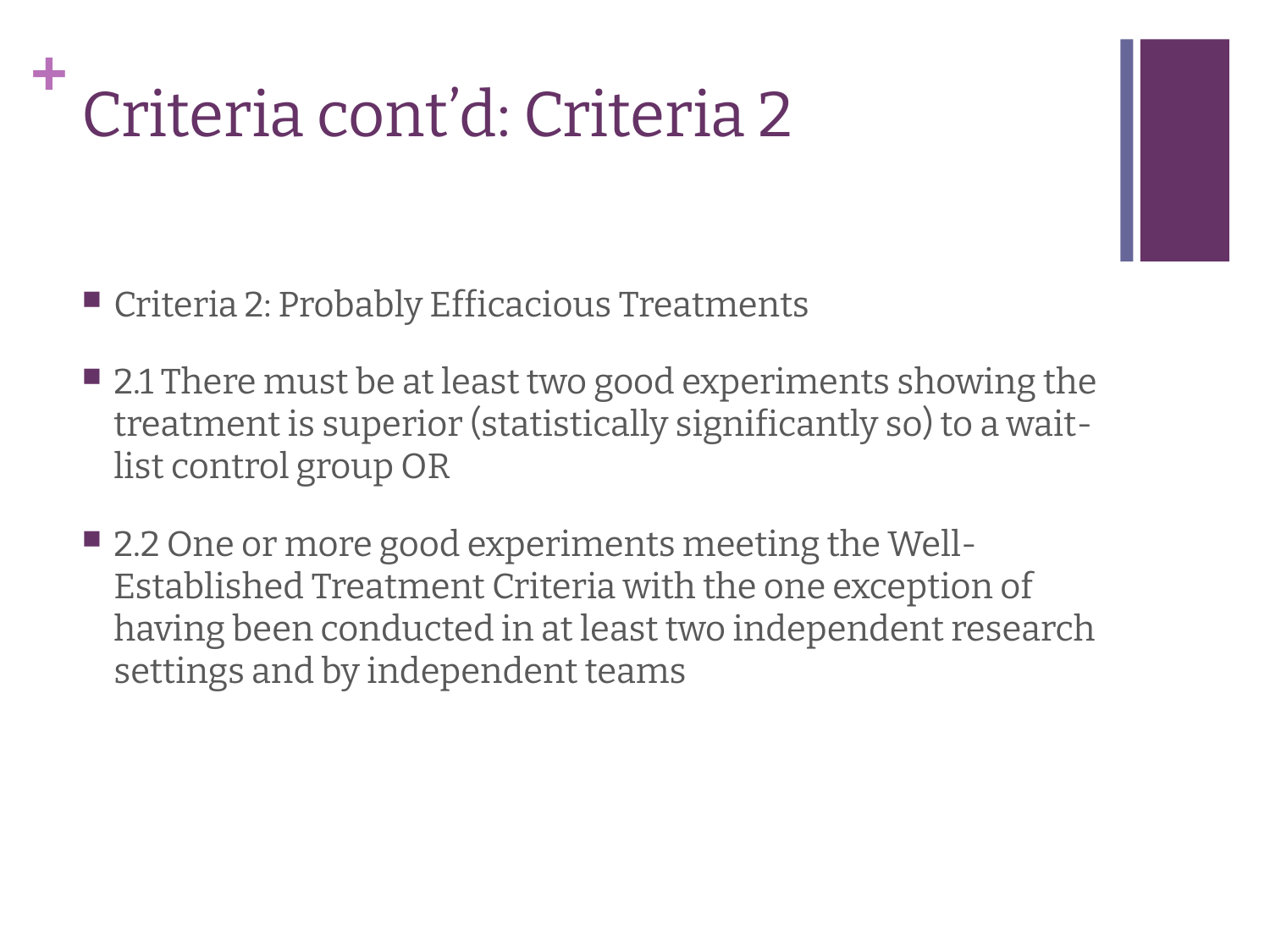

# Criteria cont’d: Criteria 2
Criteria 2: Probably Efficacious Treatments
2.1 There must be at least two good experiments showing the treatment is superior (statistically significantly so) to a wait-list control group OR
2.2 One or more good experiments meeting the Well-Established Treatment Criteria with the one exception of having been conducted in at least two independent research settings and by independent teams